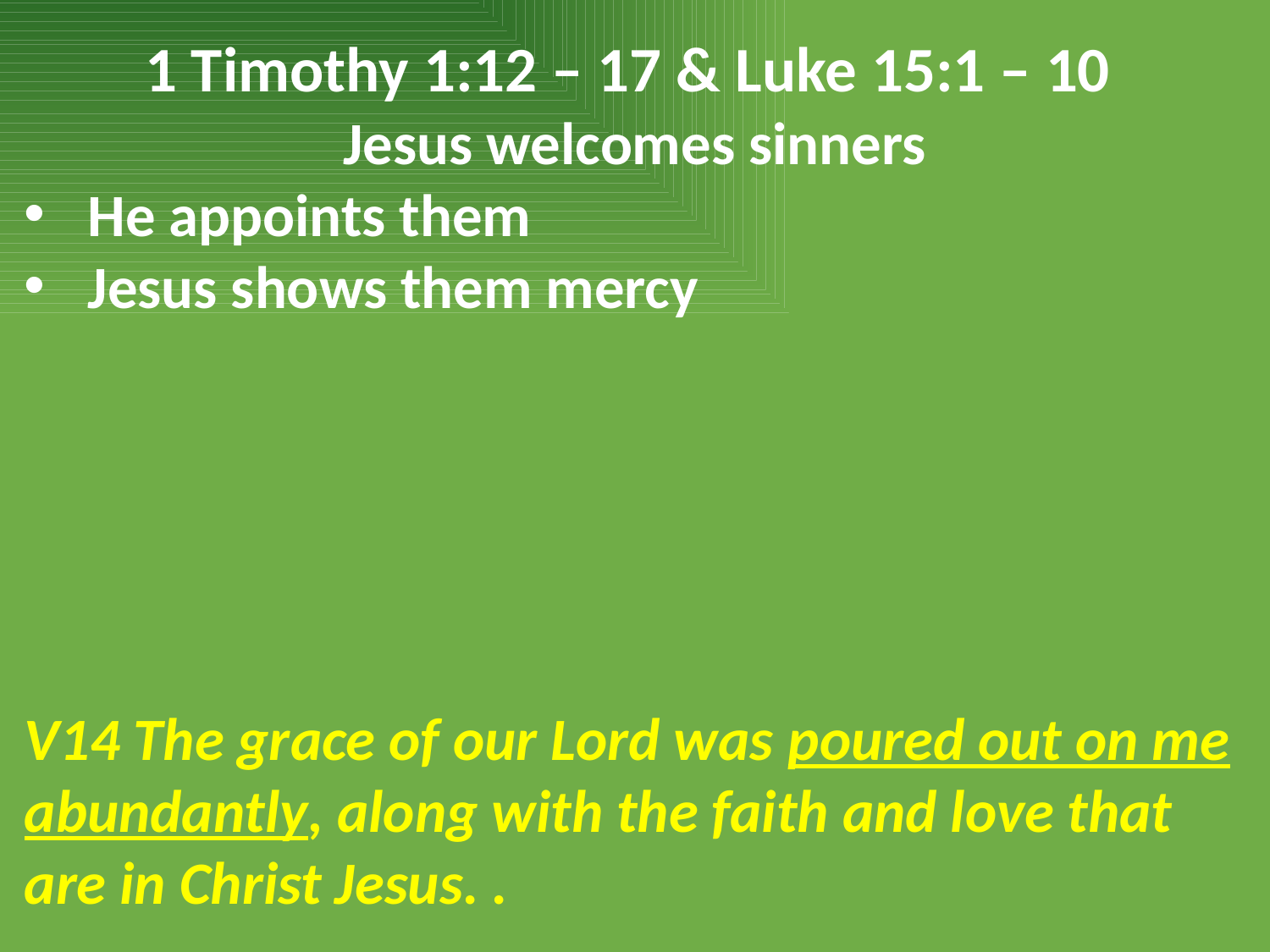

1 Timothy 1:12 – 17 & Luke 15:1 – 10
Jesus welcomes sinners
He appoints them
Jesus shows them mercy

V14 The grace of our Lord was poured out on me abundantly, along with the faith and love that are in Christ Jesus. .